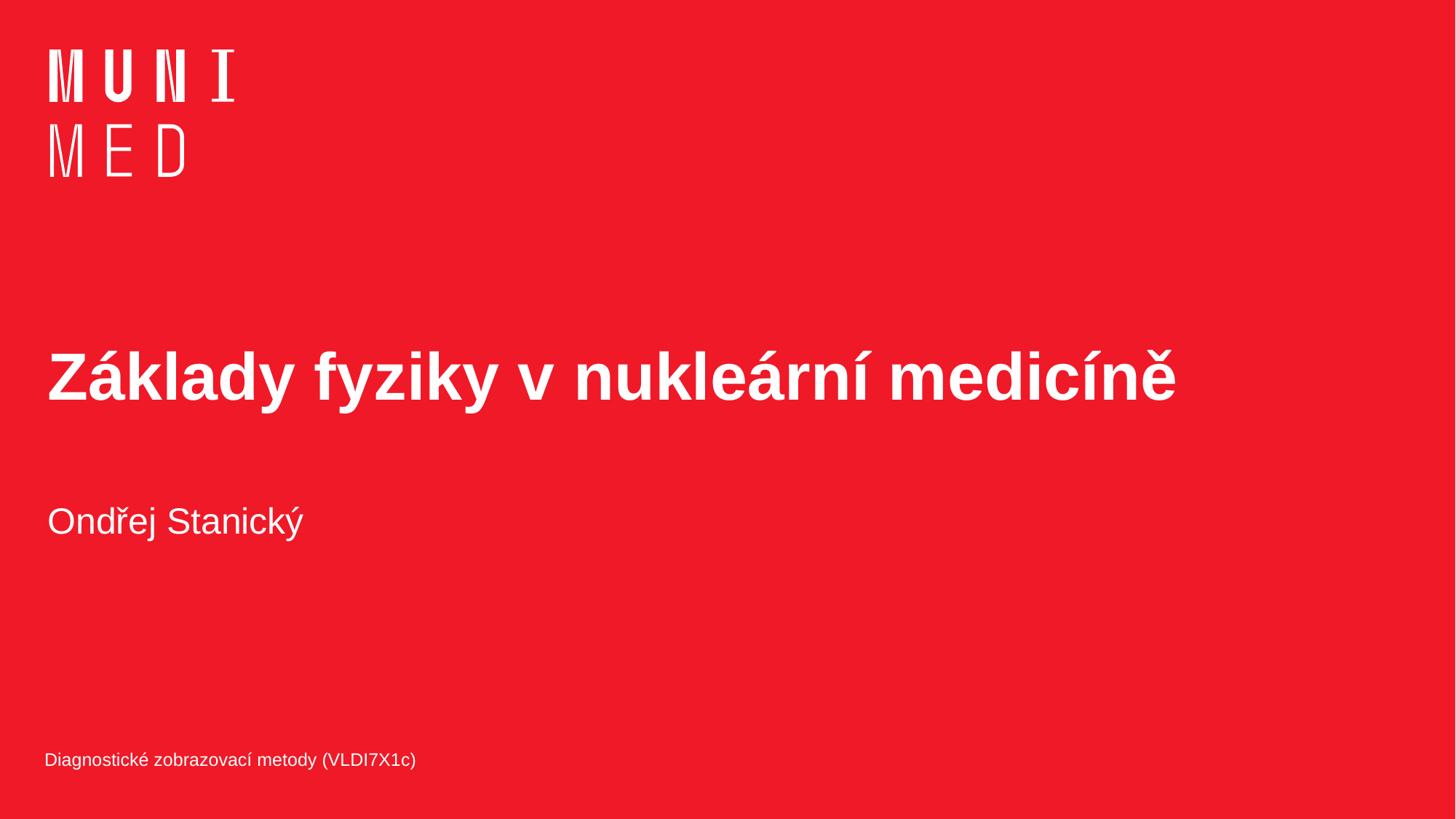

# Základy fyziky v nukleární medicíně
Ondřej Stanický
Diagnostické zobrazovací metody (VLDI7X1c)